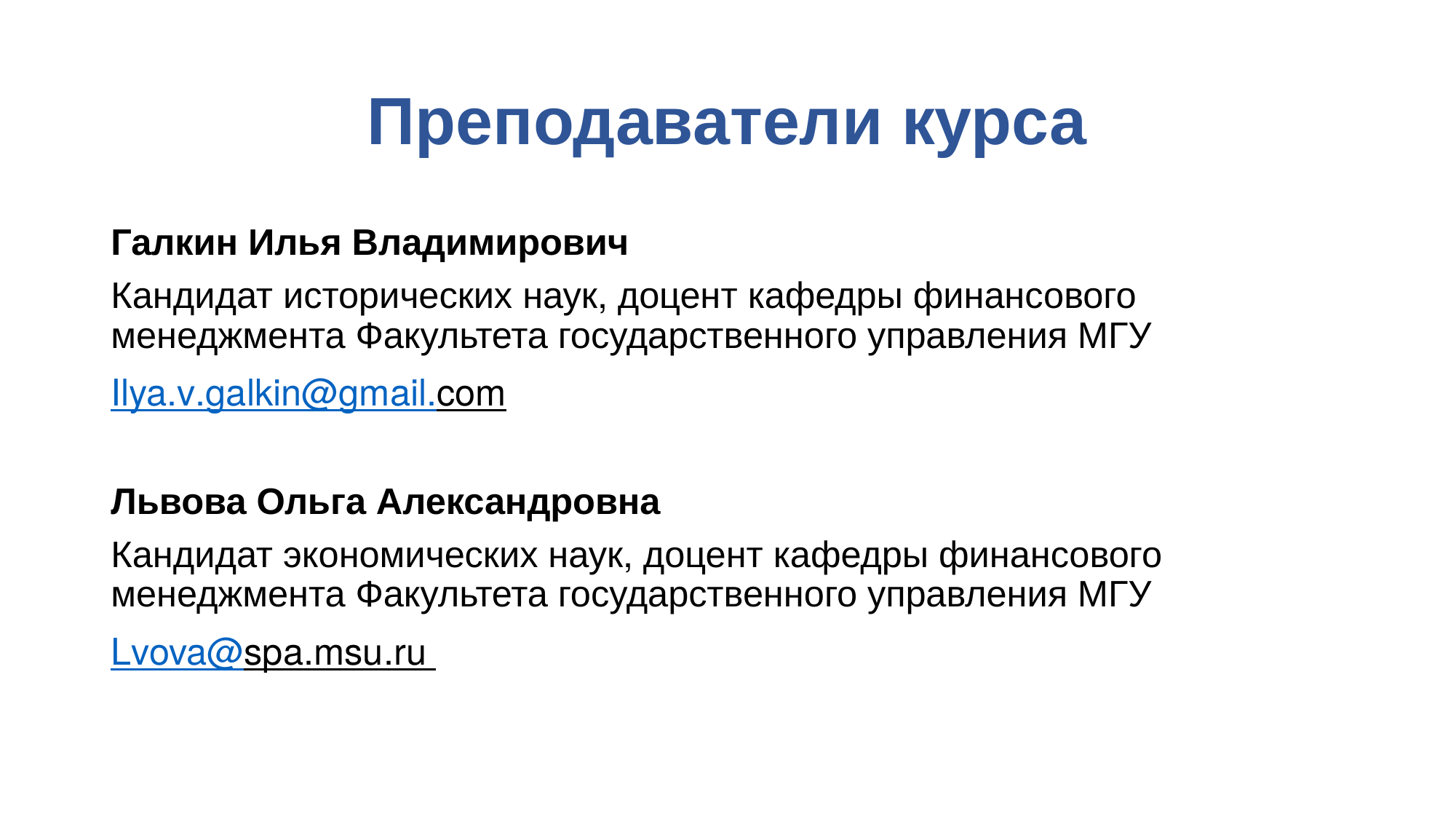

# Преподаватели курса
Галкин Илья Владимирович
Кандидат исторических наук, доцент кафедры финансового менеджмента Факультета государственного управления МГУ
Ilya.v.galkin@gmail.com

Львова Ольга Александровна
Кандидат экономических наук, доцент кафедры финансового менеджмента Факультета государственного управления МГУ
Lvova@spa.msu.ru